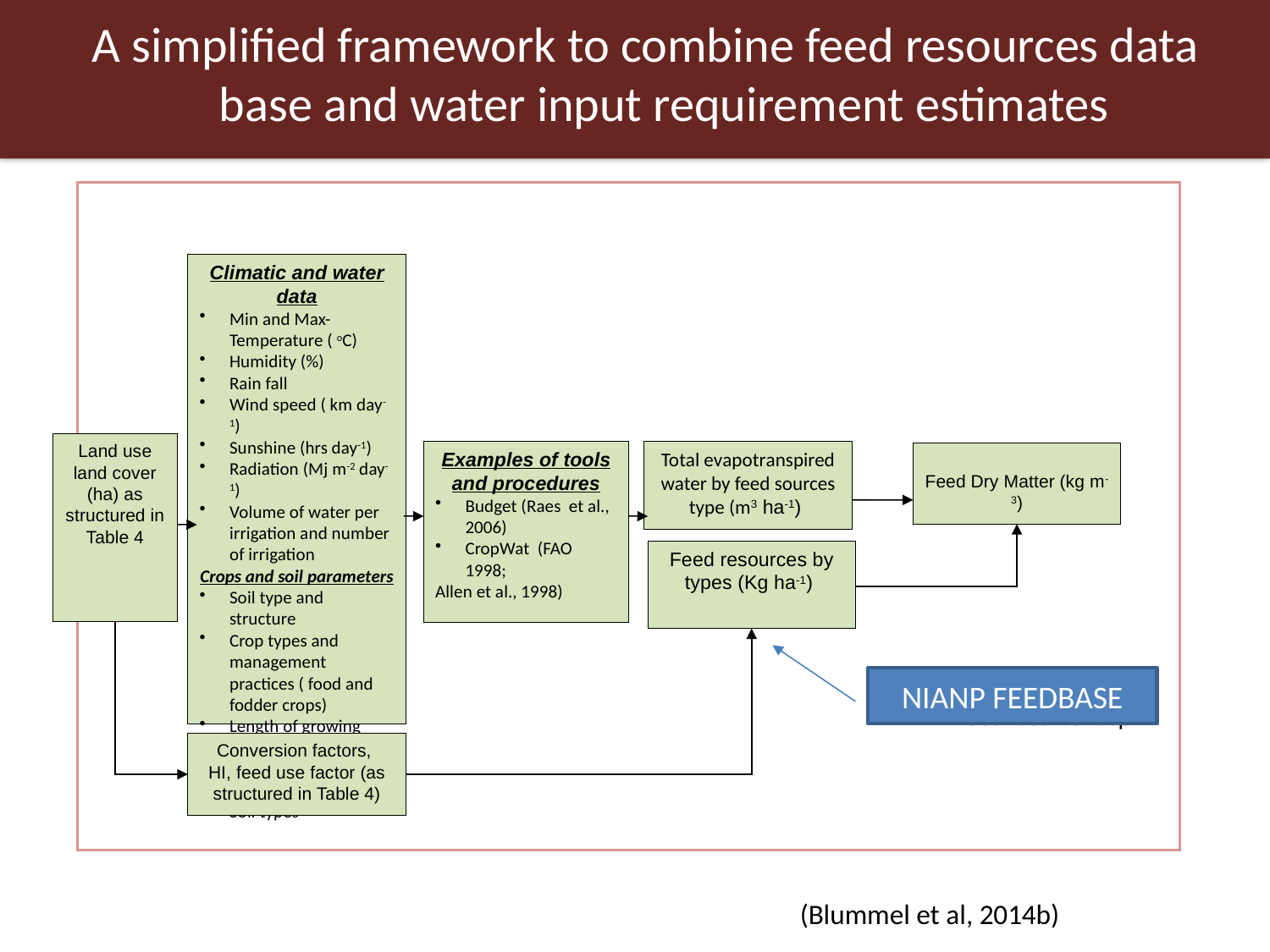

A simplified framework to combine feed resources data
	base and water input requirement estimates

Climatic and water data
Min and Max-Temperature ( oC)
Humidity (%)
Rain fall
Wind speed ( km day-1)
Sunshine (hrs day-1)
Radiation (Mj m-2 day-1)
Volume of water per irrigation and number of irrigation
Crops and soil parameters
Soil type and structure
Crop types and management practices ( food and fodder crops)
Length of growing period for different stages of development
Soil types

Land use land cover (ha) as structured in Table 4

Examples of tools and procedures
Budget (Raes  et al., 2006)
CropWat  (FAO 1998;
Allen et al., 1998)
Total evapotranspired water by feed sources type (m3 ha-1)

Feed Dry Matter (kg m-3)

Feed resources by types (Kg ha-1)

Conversion factors,
HI, feed use factor (as structured in Table 4)
NIANP FeedBase Concept
NIANP FEEDBASE
(Blummel et al, 2014b)